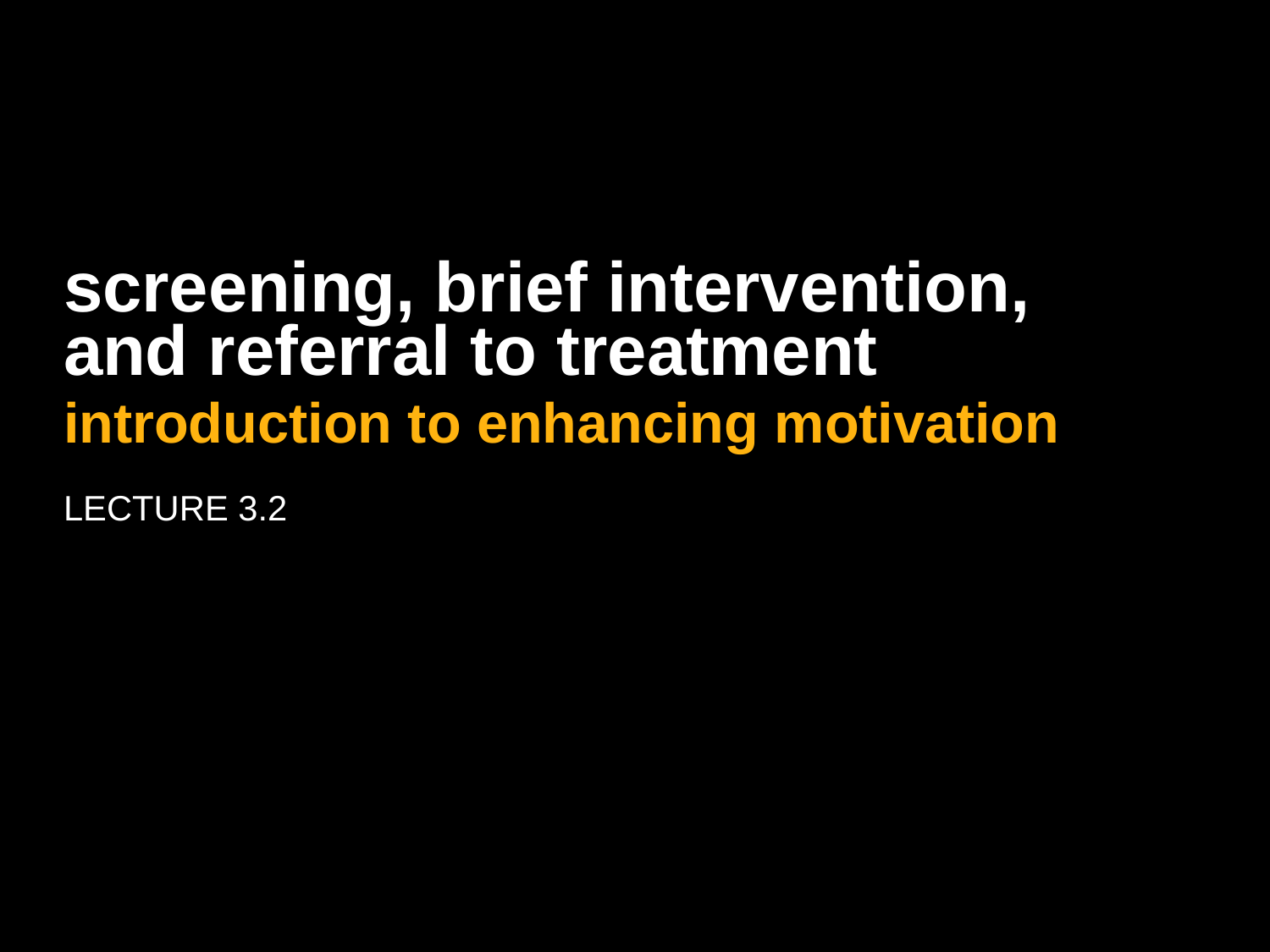

# screening, brief intervention, and referral to treatment
introduction to enhancing motivation
Lecture 3.2